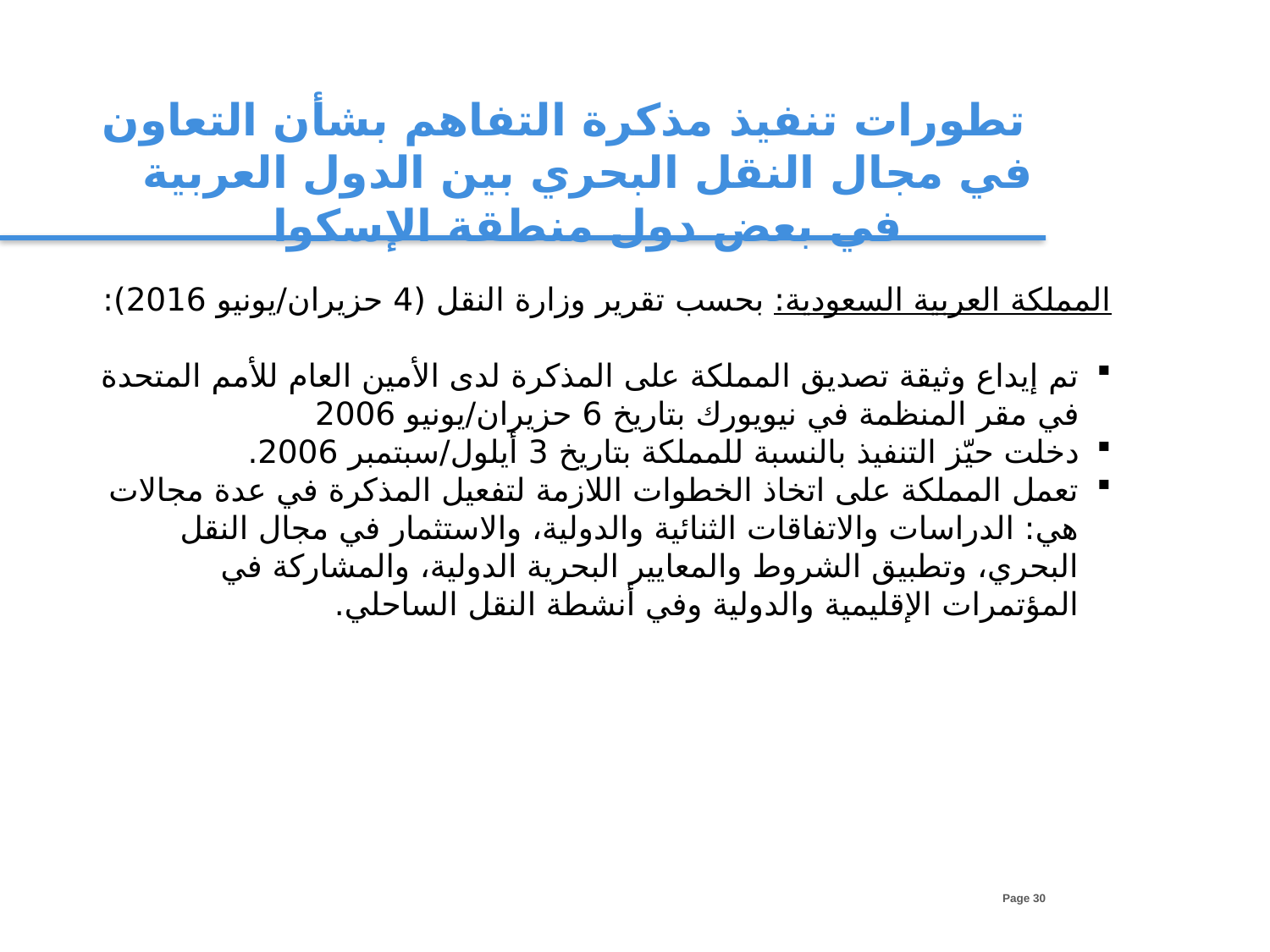

تطورات تنفيذ مذكرة التفاهم بشأن التعاون في مجال النقل البحري بين الدول العربية في بعض دول منطقة الإسكوا

المملكة العربية السعودية: بحسب تقرير وزارة النقل (4 حزيران/يونيو 2016):

تم إيداع وثيقة تصديق المملكة على المذكرة لدى الأمين العام للأمم المتحدة في مقر المنظمة في نيويورك بتاريخ 6 حزيران/يونيو 2006
دخلت حيّز التنفيذ بالنسبة للمملكة بتاريخ 3 أيلول/سبتمبر 2006.
تعمل المملكة على اتخاذ الخطوات اللازمة لتفعيل المذكرة في عدة مجالات هي: الدراسات والاتفاقات الثنائية والدولية، والاستثمار في مجال النقل البحري، وتطبيق الشروط والمعايير البحرية الدولية، والمشاركة في المؤتمرات الإقليمية والدولية وفي أنشطة النقل الساحلي.